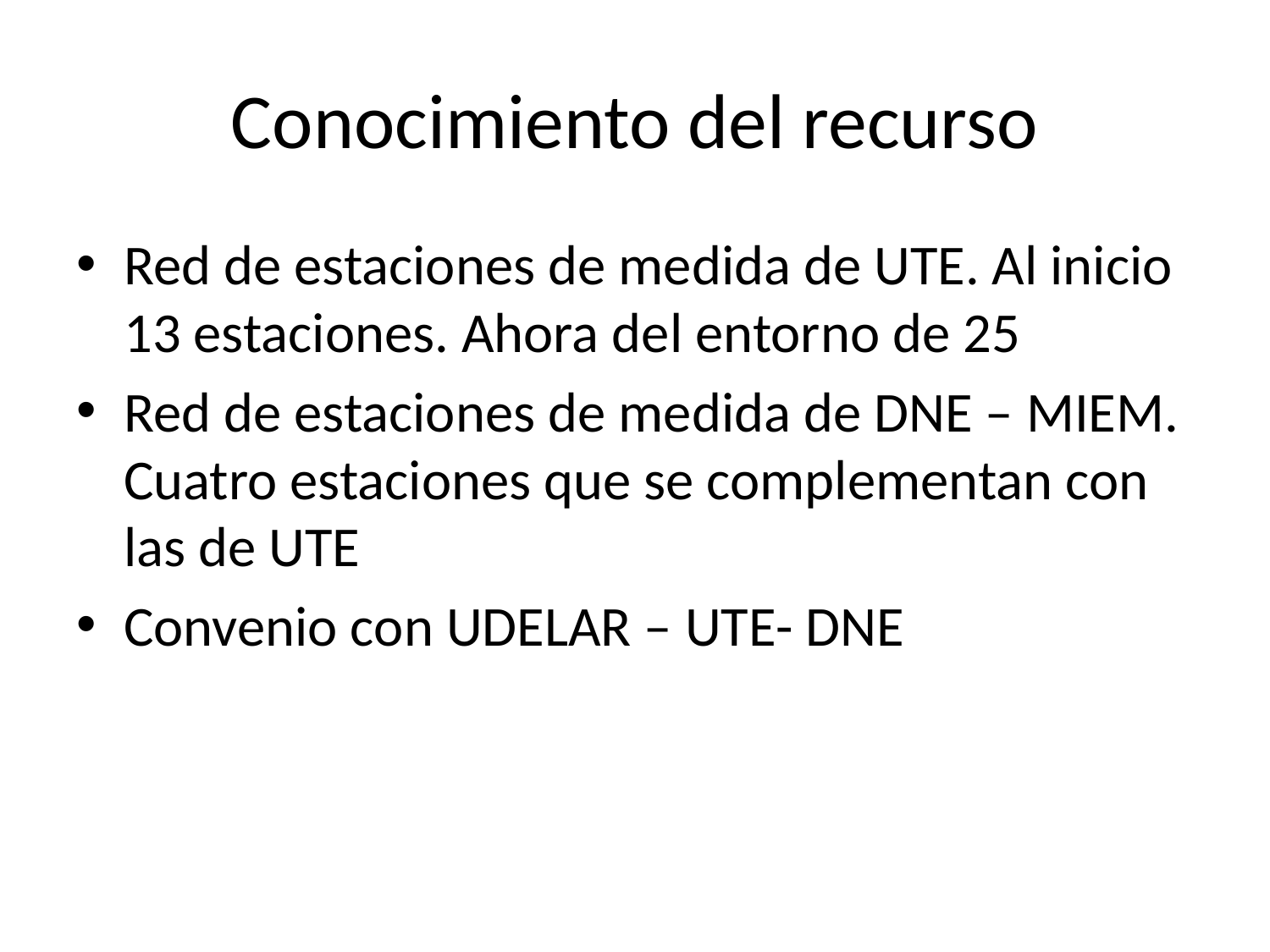

# Conocimiento del recurso
Red de estaciones de medida de UTE. Al inicio 13 estaciones. Ahora del entorno de 25
Red de estaciones de medida de DNE – MIEM. Cuatro estaciones que se complementan con las de UTE
Convenio con UDELAR – UTE- DNE